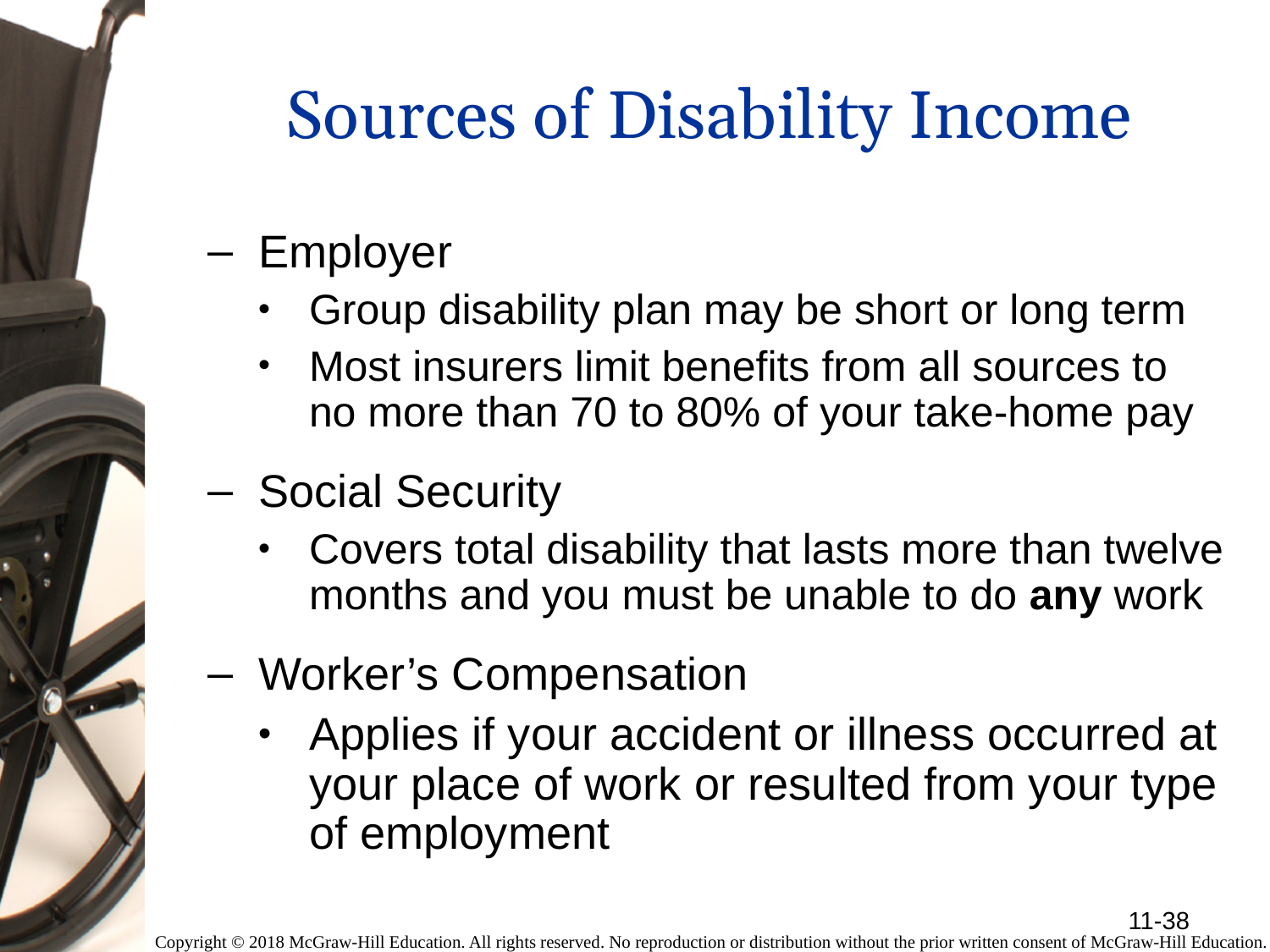

# Sources of Disability Income
Employer
Group disability plan may be short or long term
Most insurers limit benefits from all sources to no more than 70 to 80% of your take-home pay
Social Security
Covers total disability that lasts more than twelve months and you must be unable to do any work
Worker’s Compensation
Applies if your accident or illness occurred at your place of work or resulted from your type of employment
11-38